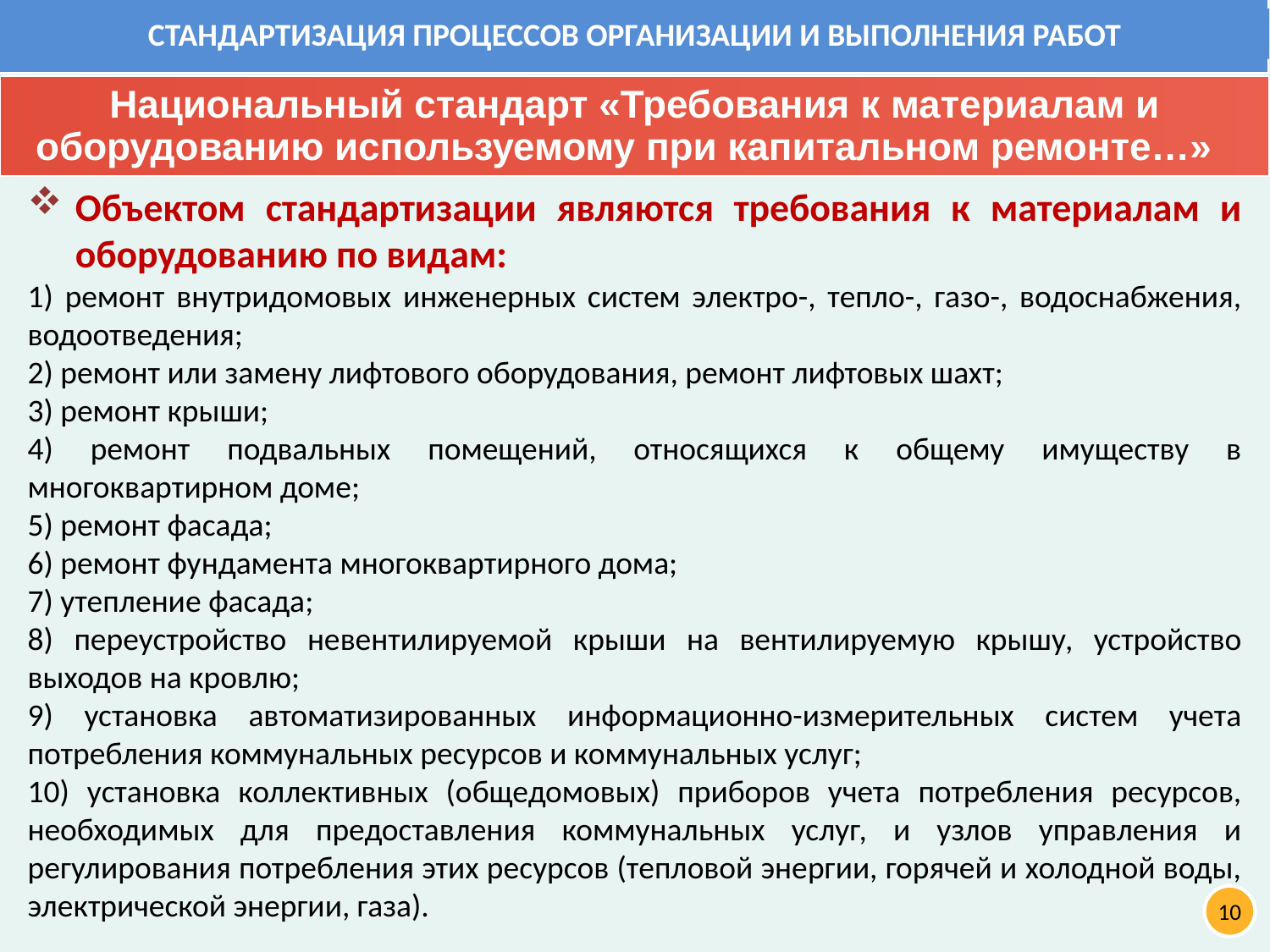

СТАНДАРТИЗАЦИЯ ПРОЦЕССОВ ОРГАНИЗАЦИИ И ВЫПОЛНЕНИЯ РАБОТ
Национальный стандарт «Требования к материалам и оборудованию используемому при капитальном ремонте…»
Объектом стандартизации являются требования к материалам и оборудованию по видам:
1) ремонт внутридомовых инженерных систем электро-, тепло-, газо-, водоснабжения, водоотведения;
2) ремонт или замену лифтового оборудования, ремонт лифтовых шахт;
3) ремонт крыши;
4) ремонт подвальных помещений, относящихся к общему имуществу в многоквартирном доме;
5) ремонт фасада;
6) ремонт фундамента многоквартирного дома;
7) утепление фасада;
8) переустройство невентилируемой крыши на вентилируемую крышу, устройство выходов на кровлю;
9) установка автоматизированных информационно-измерительных систем учета потребления коммунальных ресурсов и коммунальных услуг;
10) установка коллективных (общедомовых) приборов учета потребления ресурсов, необходимых для предоставления коммунальных услуг, и узлов управления и регулирования потребления этих ресурсов (тепловой энергии, горячей и холодной воды, электрической энергии, газа).

10